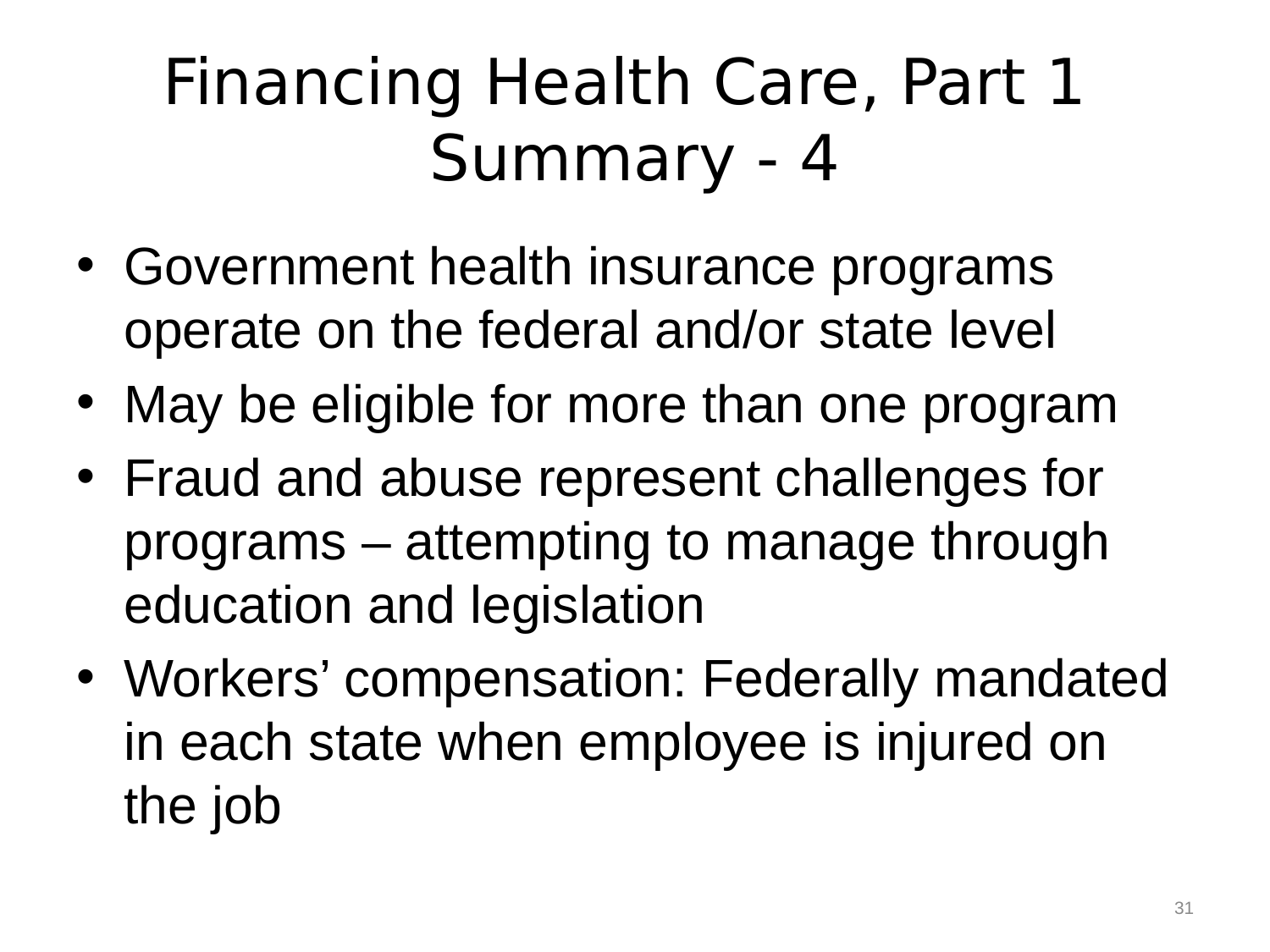

# Financing Health Care, Part 1 Summary - 4
Government health insurance programs operate on the federal and/or state level
May be eligible for more than one program
Fraud and abuse represent challenges for programs – attempting to manage through education and legislation
Workers’ compensation: Federally mandated in each state when employee is injured on the job
31